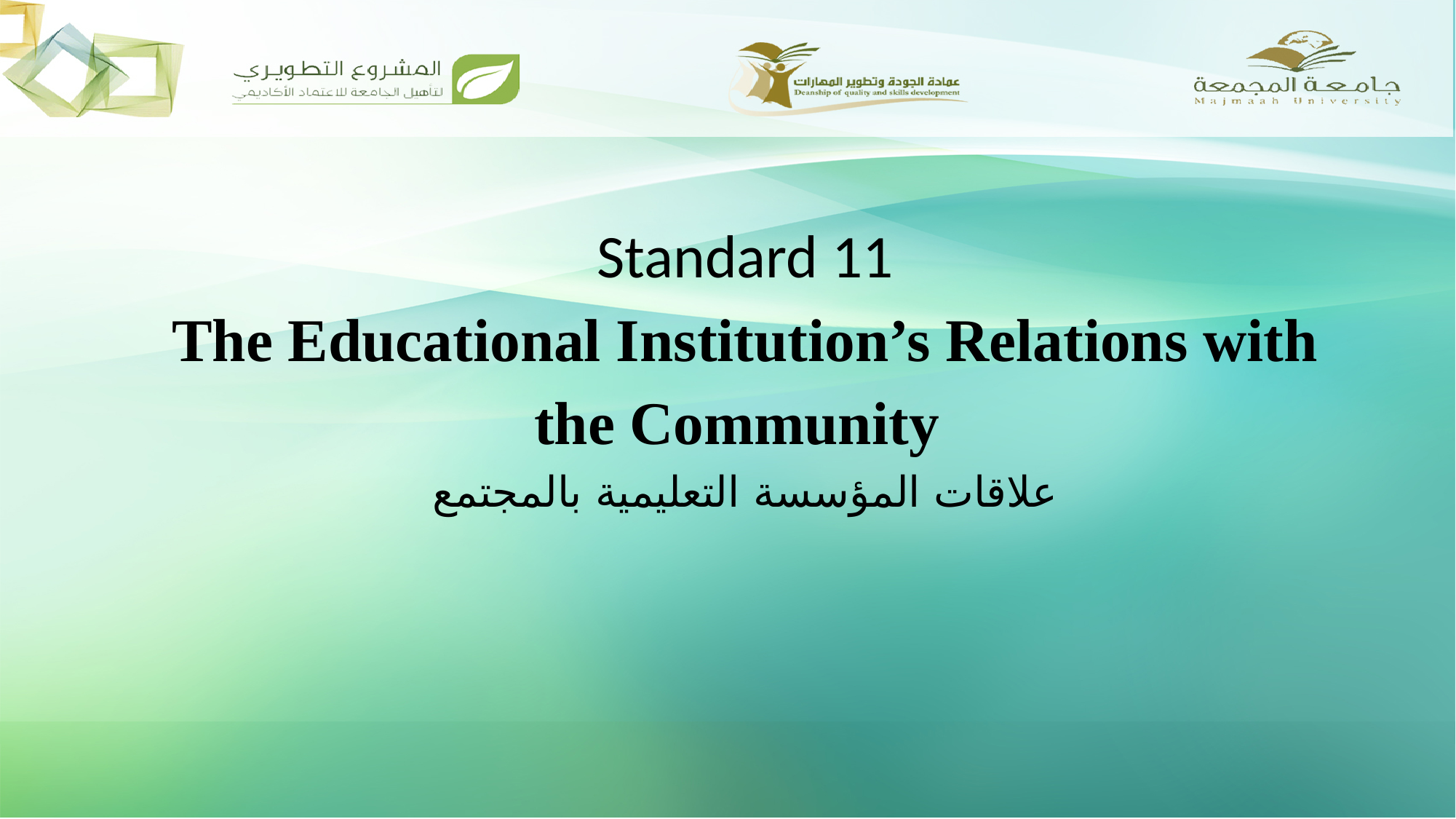

Standard 11
The Educational Institution’s Relations with
 the Community
علاقات المؤسسة التعليمية بالمجتمع